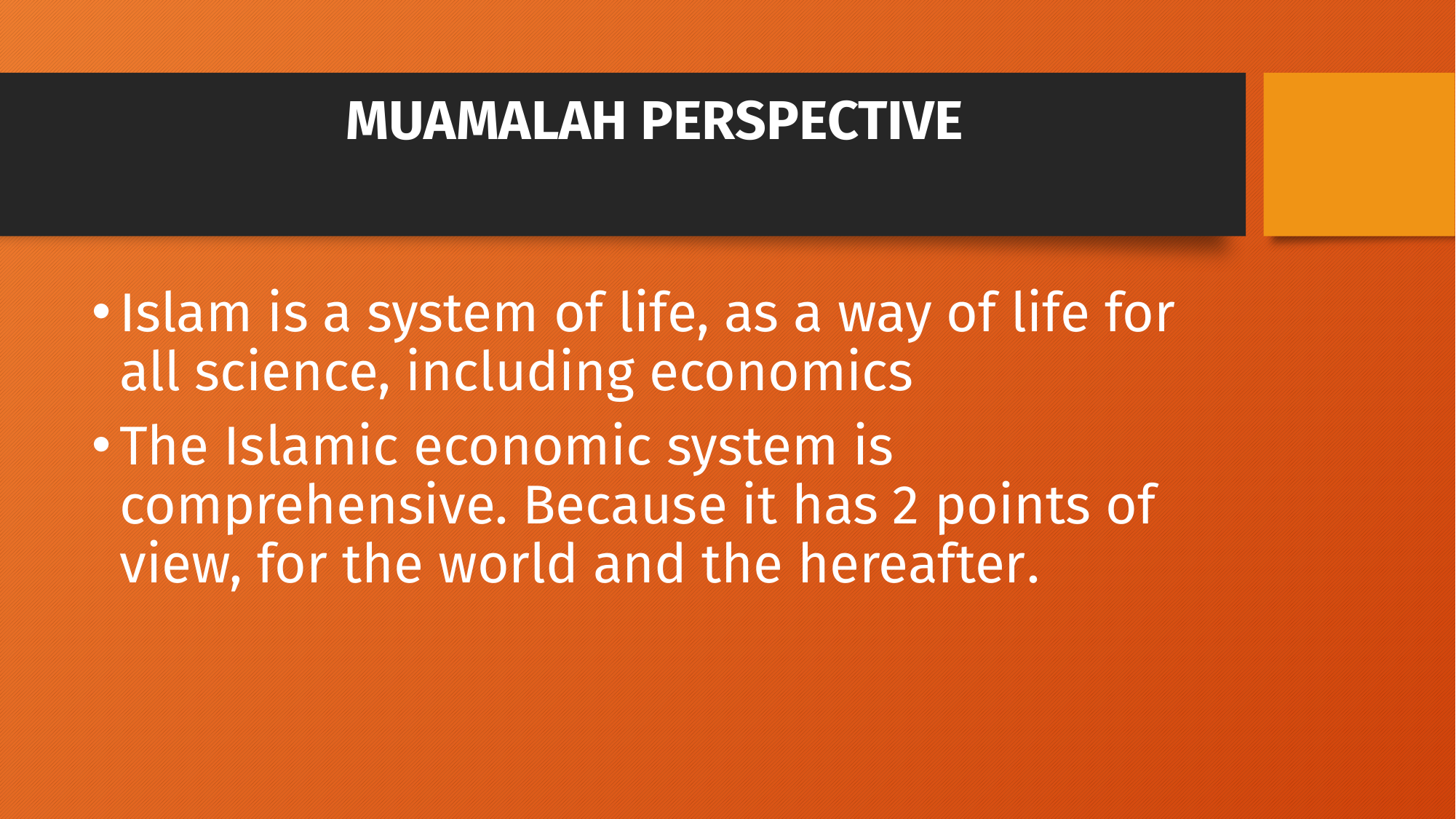

# MUAMALAH PERSPECTIVE
Islam is a system of life, as a way of life for all science, including economics
The Islamic economic system is comprehensive. Because it has 2 points of view, for the world and the hereafter.